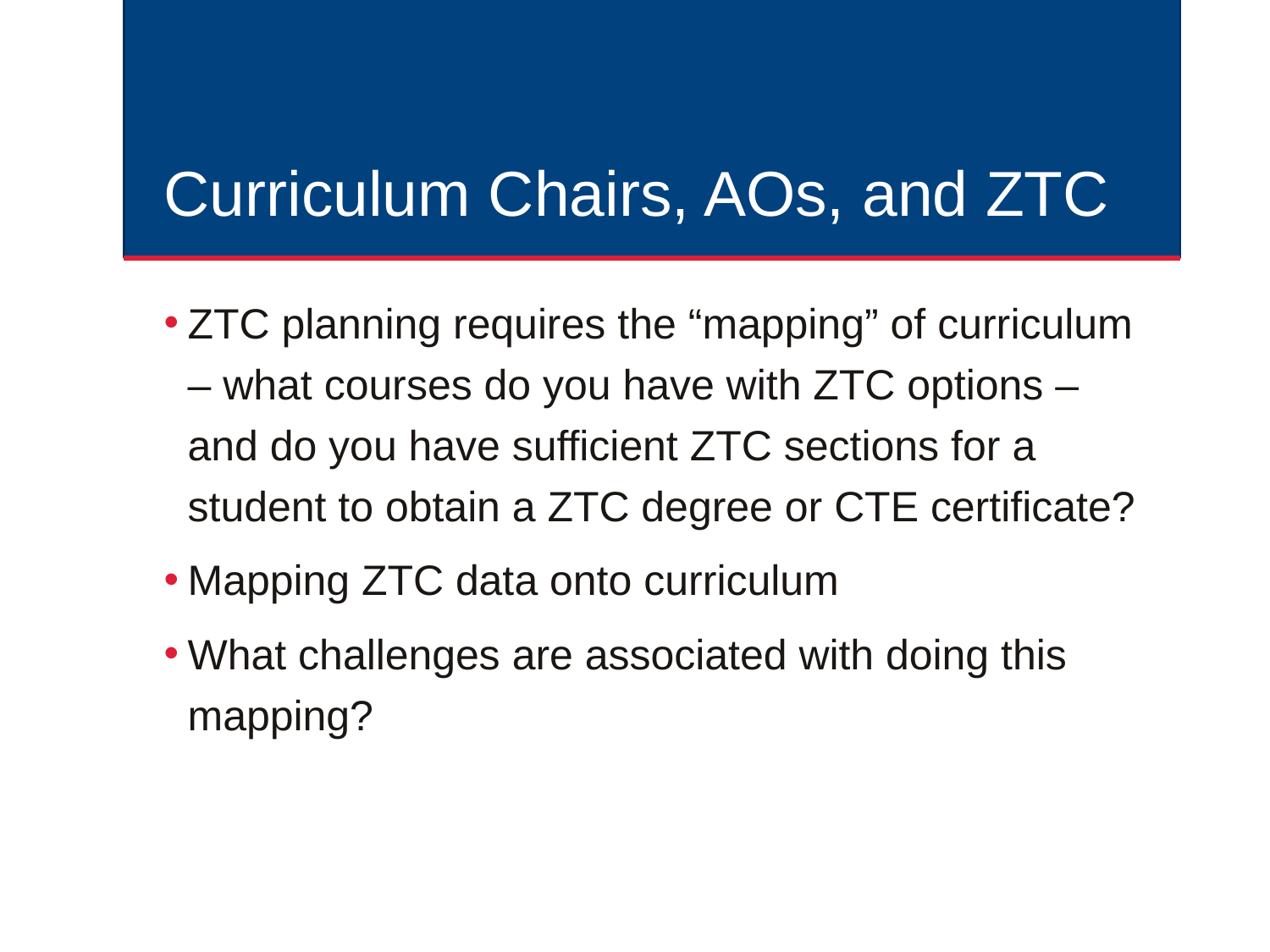

# Curriculum Chairs, AOs, and ZTC
ZTC planning requires the “mapping” of curriculum – what courses do you have with ZTC options – and do you have sufficient ZTC sections for a student to obtain a ZTC degree or CTE certificate?
Mapping ZTC data onto curriculum
What challenges are associated with doing this mapping?